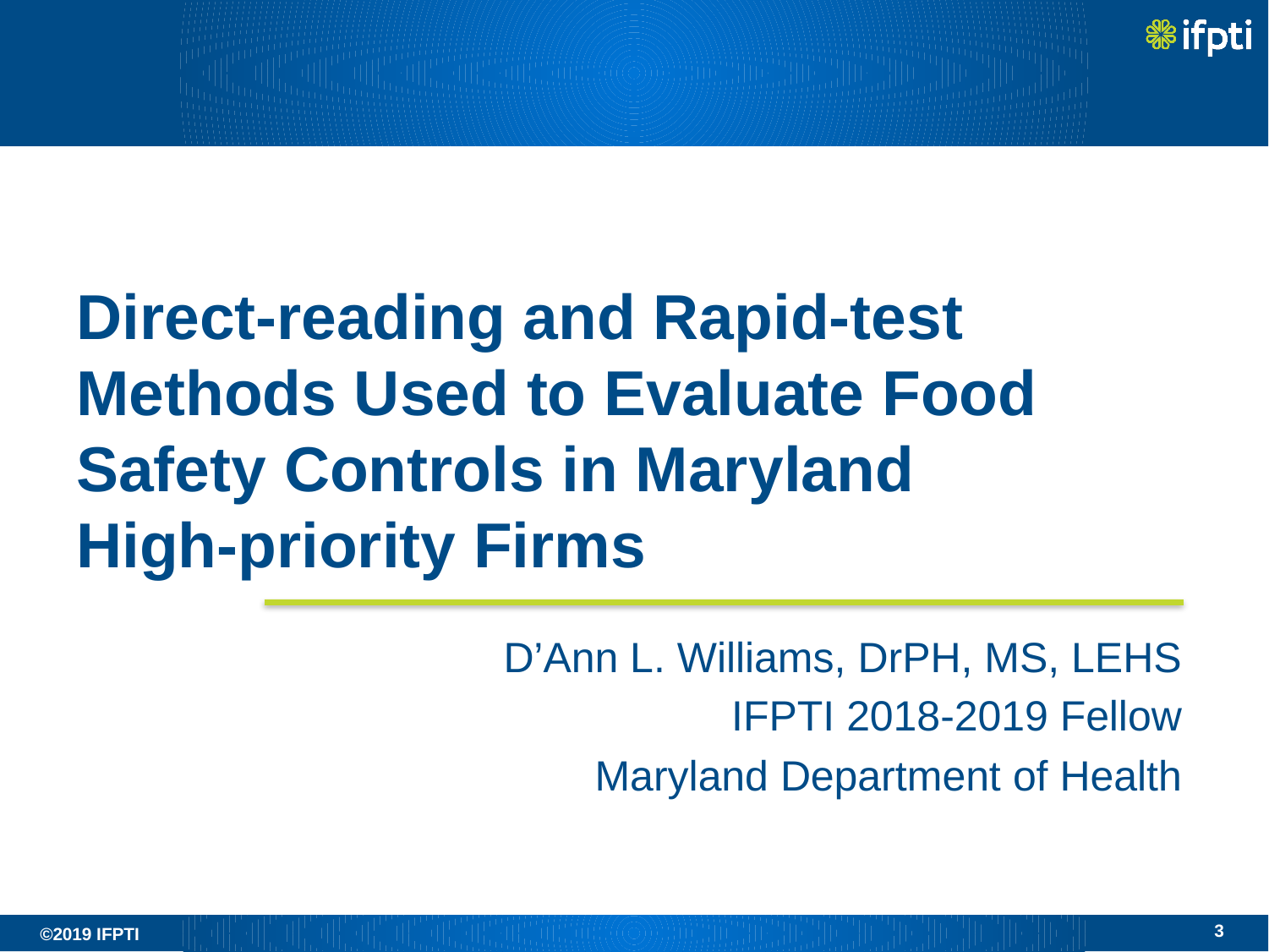

Direct-reading and Rapid-test Methods Used to Evaluate Food Safety Controls in Maryland         High-priority Firms
D’Ann L. Williams, DrPH, MS, LEHS
IFPTI 2018-2019 Fellow
Maryland Department of Health